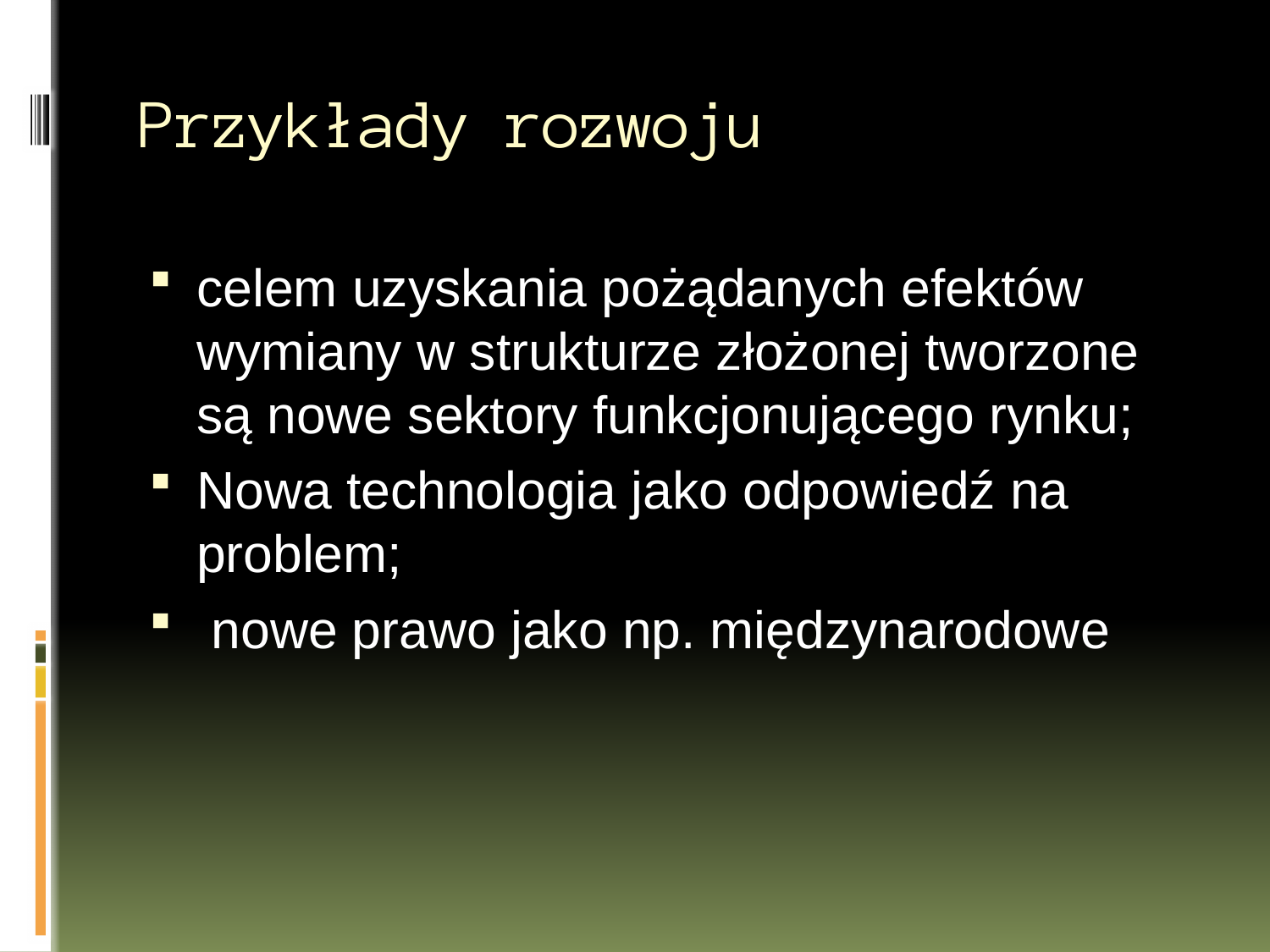

# Przykłady rozwoju
celem uzyskania pożądanych efektów wymiany w strukturze złożonej tworzone są nowe sektory funkcjonującego rynku;
Nowa technologia jako odpowiedź na problem;
 nowe prawo jako np. międzynarodowe